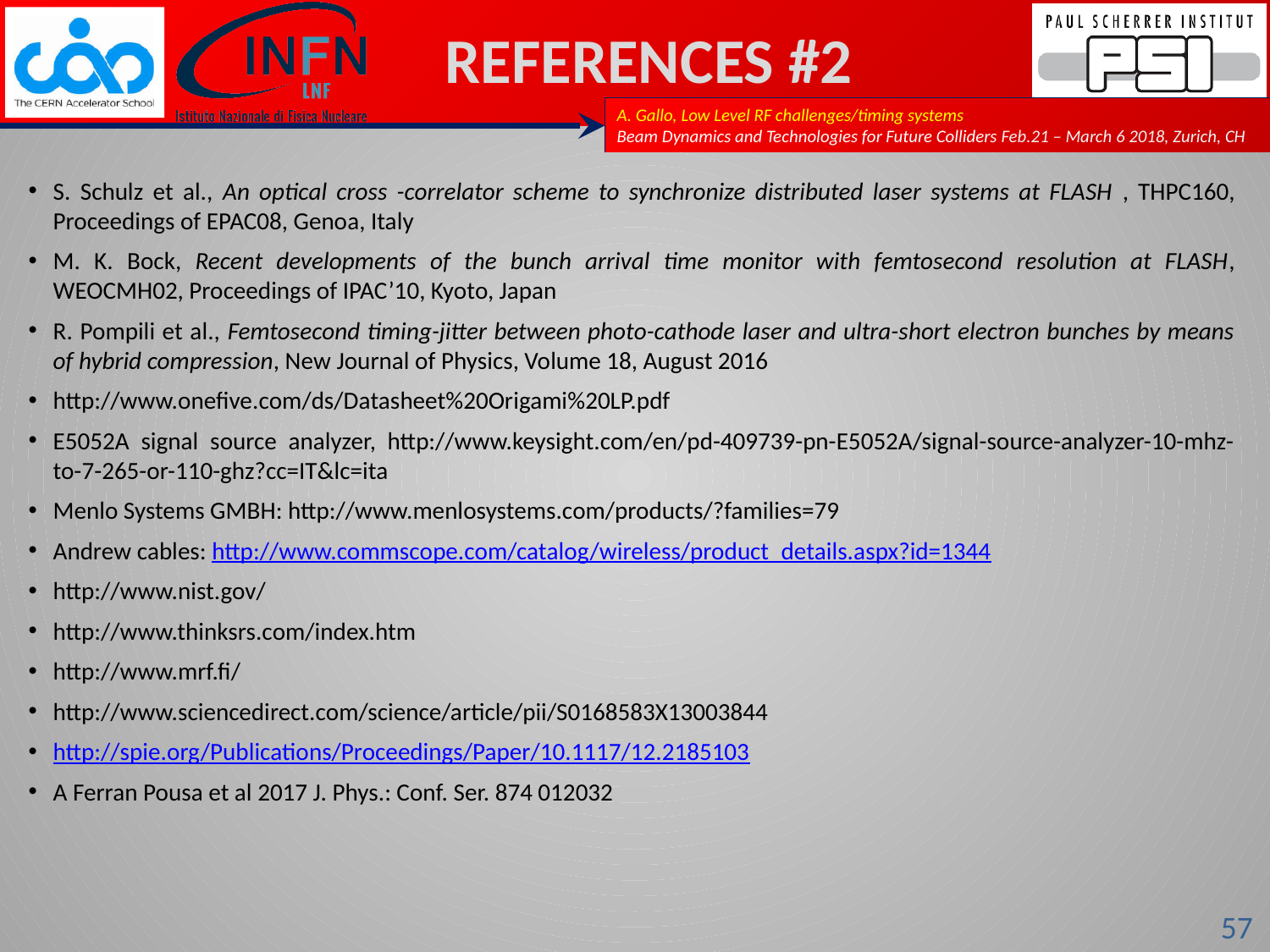

# REFERENCES #2
S. Schulz et al., An optical cross -correlator scheme to synchronize distributed laser systems at FLASH , THPC160, Proceedings of EPAC08, Genoa, Italy
M. K. Bock, Recent developments of the bunch arrival time monitor with femtosecond resolution at FLASH, WEOCMH02, Proceedings of IPAC’10, Kyoto, Japan
R. Pompili et al., Femtosecond timing-jitter between photo-cathode laser and ultra-short electron bunches by means of hybrid compression, New Journal of Physics, Volume 18, August 2016
http://www.onefive.com/ds/Datasheet%20Origami%20LP.pdf
E5052A signal source analyzer, http://www.keysight.com/en/pd-409739-pn-E5052A/signal-source-analyzer-10-mhz-to-7-265-or-110-ghz?cc=IT&lc=ita
Menlo Systems GMBH: http://www.menlosystems.com/products/?families=79
Andrew cables: http://www.commscope.com/catalog/wireless/product_details.aspx?id=1344
http://www.nist.gov/
http://www.thinksrs.com/index.htm
http://www.mrf.fi/
http://www.sciencedirect.com/science/article/pii/S0168583X13003844
http://spie.org/Publications/Proceedings/Paper/10.1117/12.2185103
A Ferran Pousa et al 2017 J. Phys.: Conf. Ser. 874 012032
57